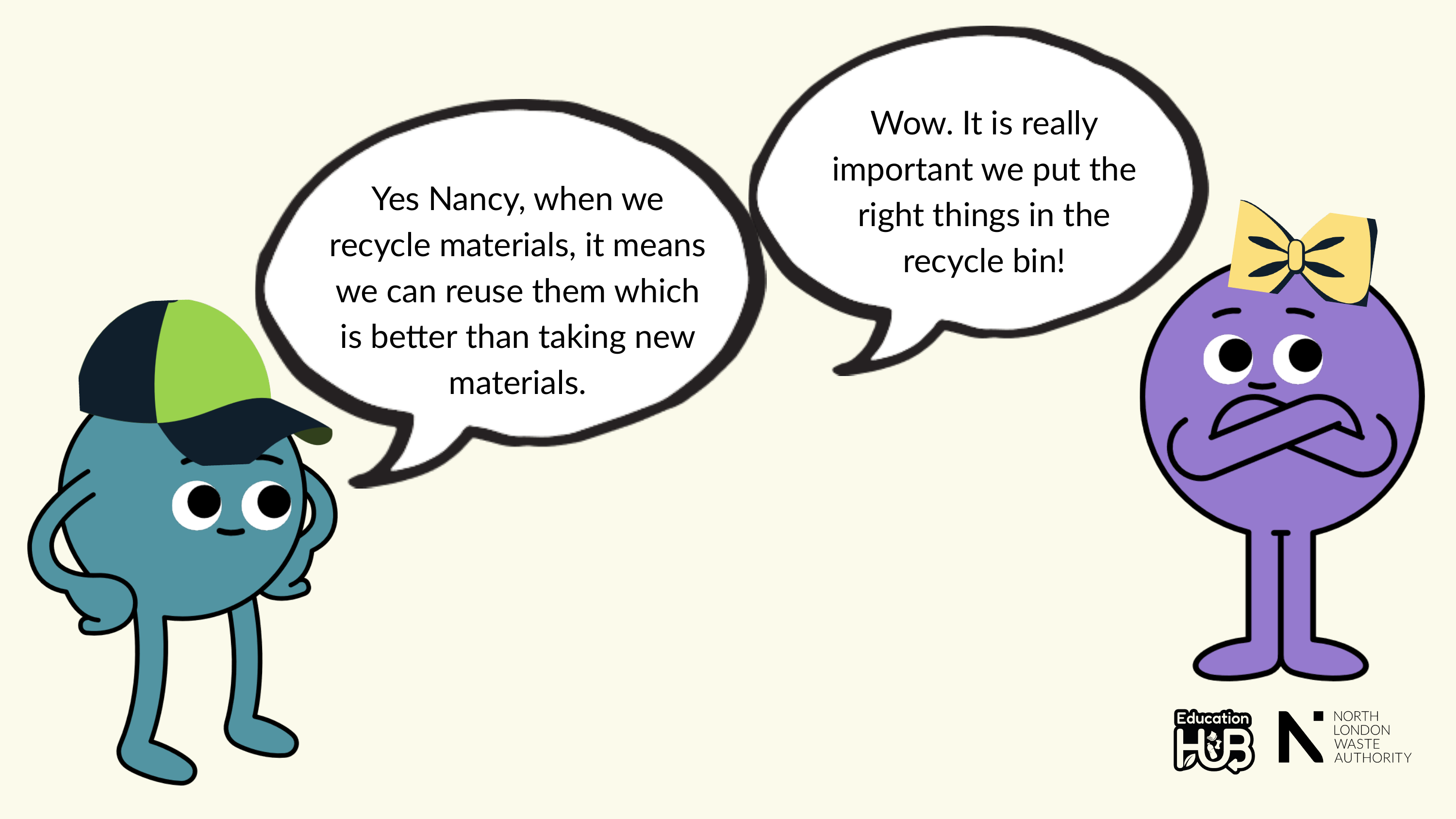

Wow. It is really important we put the right things in the recycle bin!

Yes Nancy, when we recycle materials, it means we can reuse them which is better than taking new materials.